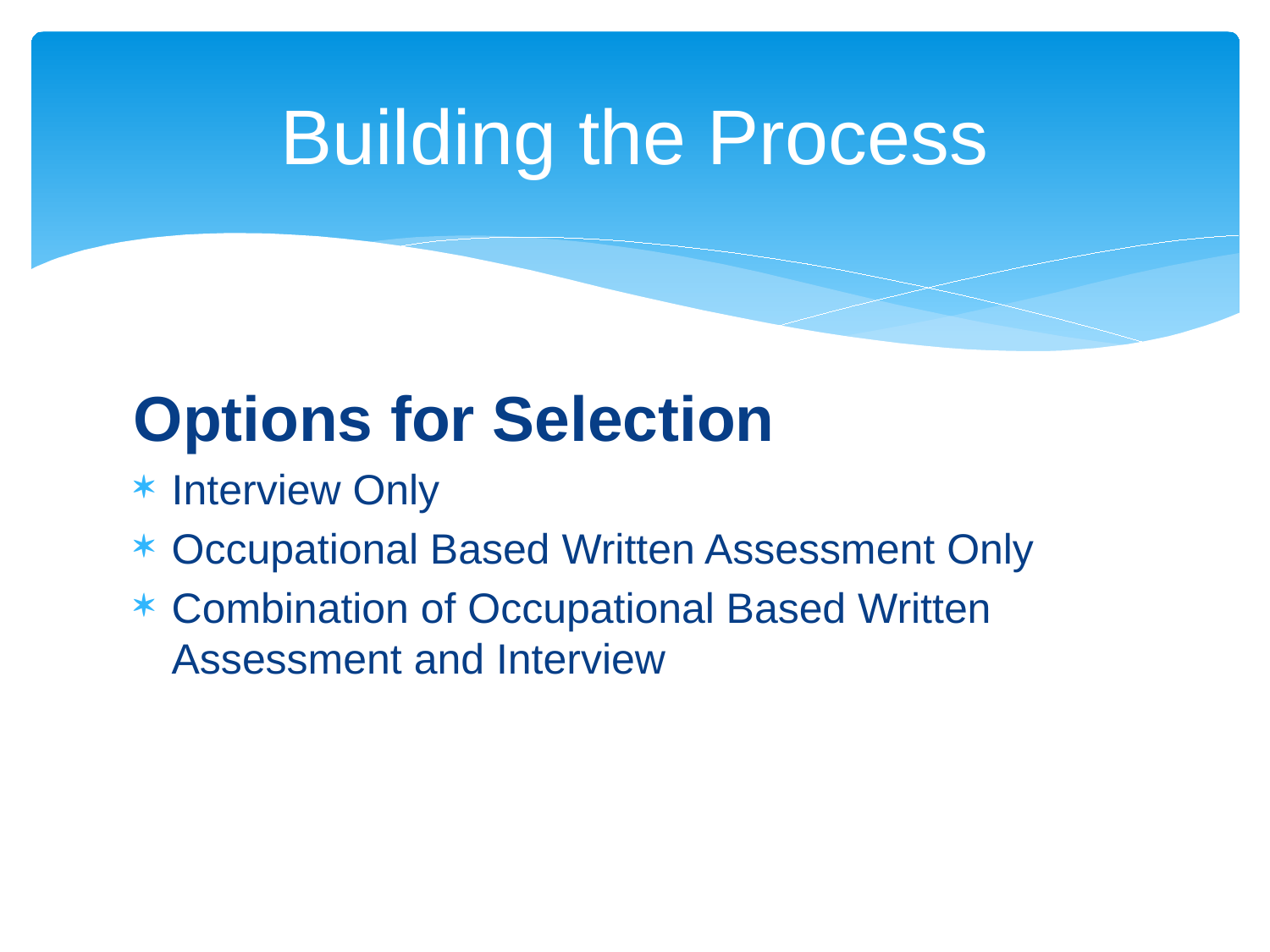

# Building the Process
Options for Selection
Interview Only
Occupational Based Written Assessment Only
Combination of Occupational Based Written Assessment and Interview